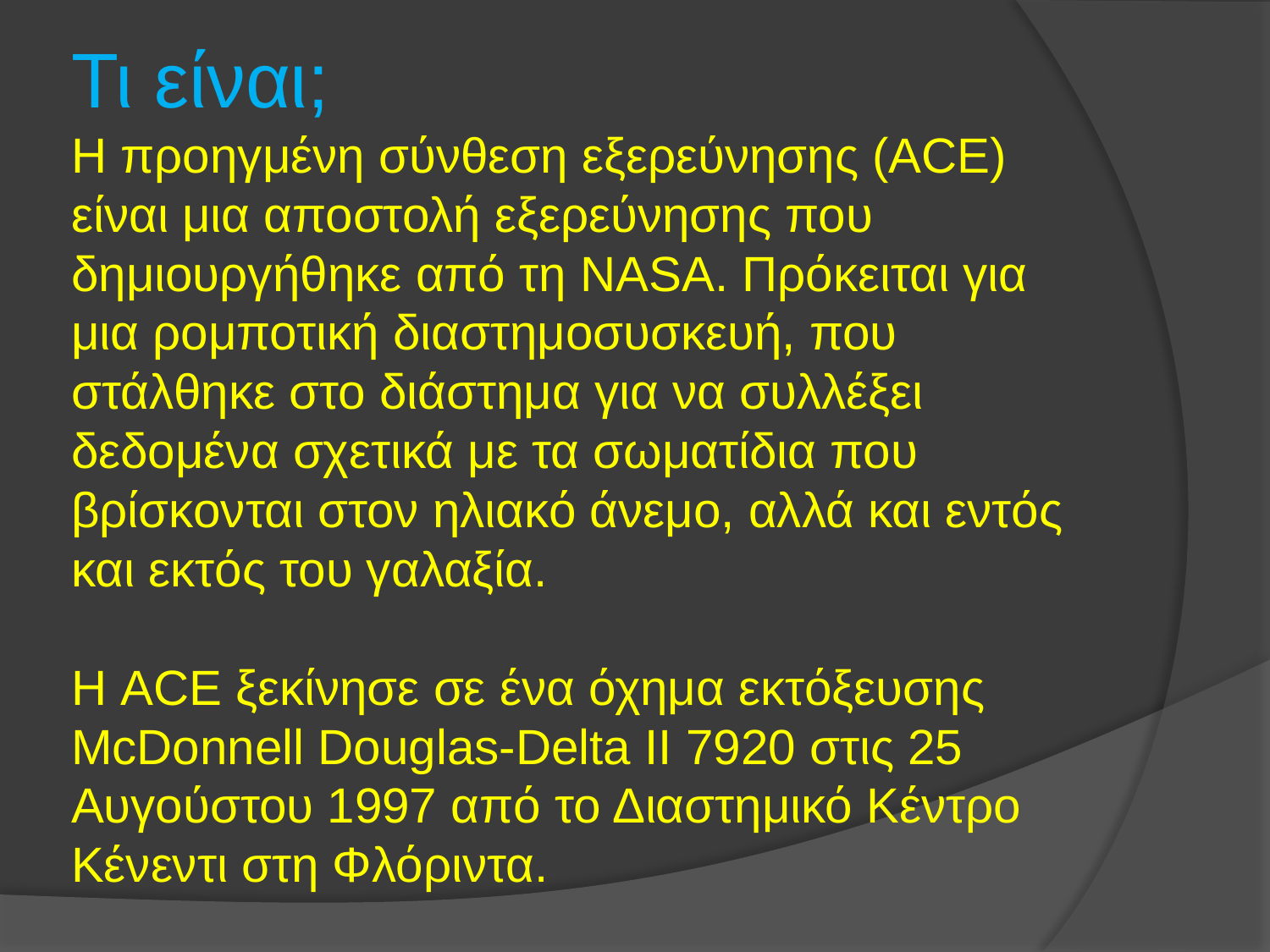

# Τι είναι; Η προηγμένη σύνθεση εξερεύνησης (ACE) είναι μια αποστολή εξερεύνησης που δημιουργήθηκε από τη ΝΑSΑ. Πρόκειται για μια ρομποτική διαστημοσυσκευή, που στάλθηκε στο διάστημα για να συλλέξει δεδομένα σχετικά με τα σωματίδια που βρίσκονται στον ηλιακό άνεμο, αλλά και εντός και εκτός του γαλαξία. Η ACE ξεκίνησε σε ένα όχημα εκτόξευσης McDonnell Douglas-Delta II 7920 στις 25 Αυγούστου 1997 από το Διαστημικό Κέντρο Κένεντι στη Φλόριντα.